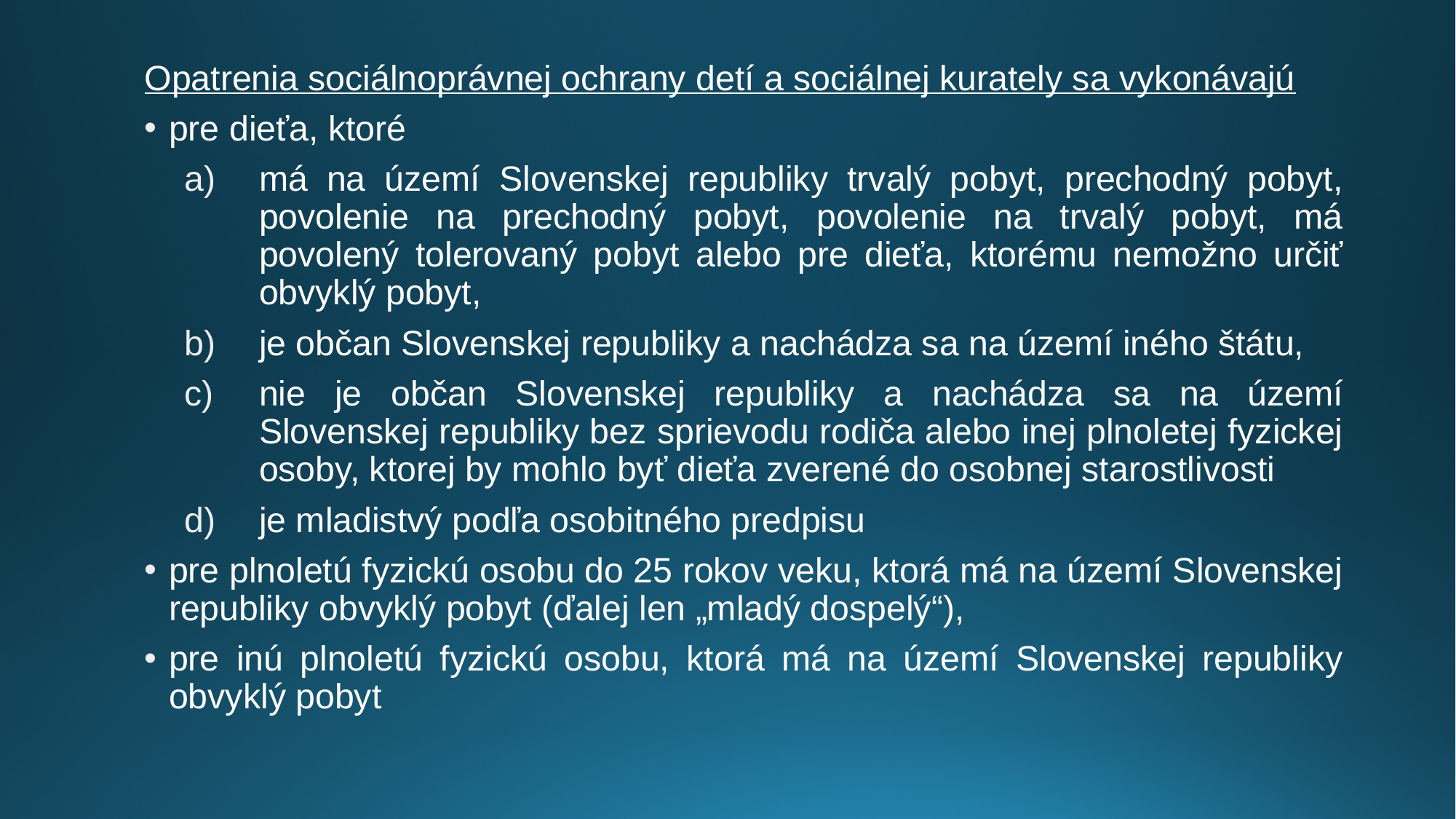

Opatrenia sociálnoprávnej ochrany detí a sociálnej kurately sa vykonávajú
pre dieťa, ktoré
má na území Slovenskej republiky trvalý pobyt, prechodný pobyt, povolenie na prechodný pobyt, povolenie na trvalý pobyt, má povolený tolerovaný pobyt alebo pre dieťa, ktorému nemožno určiť obvyklý pobyt,
je občan Slovenskej republiky a nachádza sa na území iného štátu,
nie je občan Slovenskej republiky a nachádza sa na území Slovenskej republiky bez sprievodu rodiča alebo inej plnoletej fyzickej osoby, ktorej by mohlo byť dieťa zverené do osobnej starostlivosti
je mladistvý podľa osobitného predpisu
pre plnoletú fyzickú osobu do 25 rokov veku, ktorá má na území Slovenskej republiky obvyklý pobyt (ďalej len „mladý dospelý“),
pre inú plnoletú fyzickú osobu, ktorá má na území Slovenskej republiky obvyklý pobyt